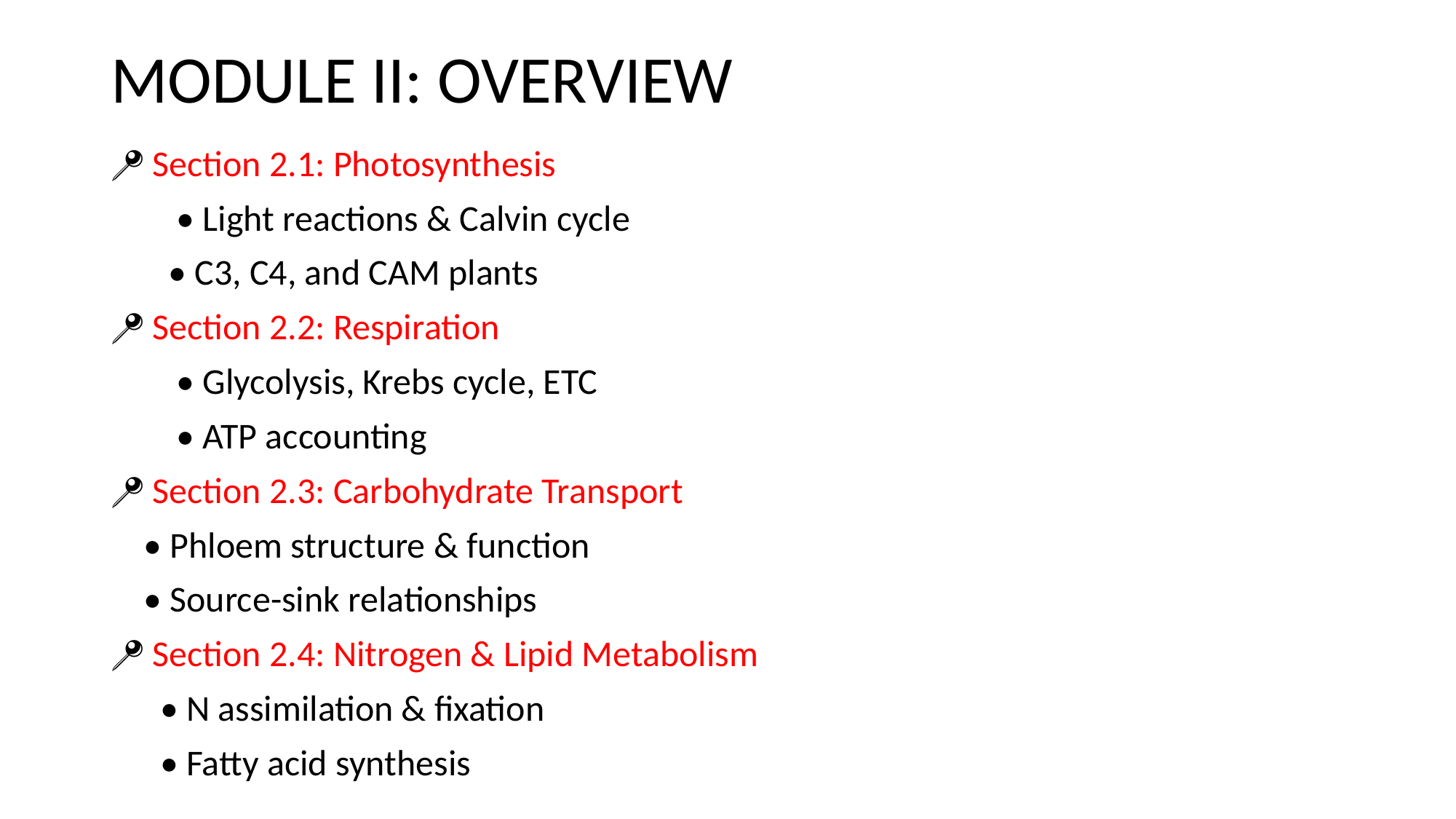

# MODULE II: OVERVIEW
📍 Section 2.1: Photosynthesis
        • Light reactions & Calvin cycle
       • C3, C4, and CAM plants
📍 Section 2.2: Respiration
        • Glycolysis, Krebs cycle, ETC
        • ATP accounting
📍 Section 2.3: Carbohydrate Transport
    • Phloem structure & function
    • Source-sink relationships
📍 Section 2.4: Nitrogen & Lipid Metabolism
      • N assimilation & fixation
      • Fatty acid synthesis